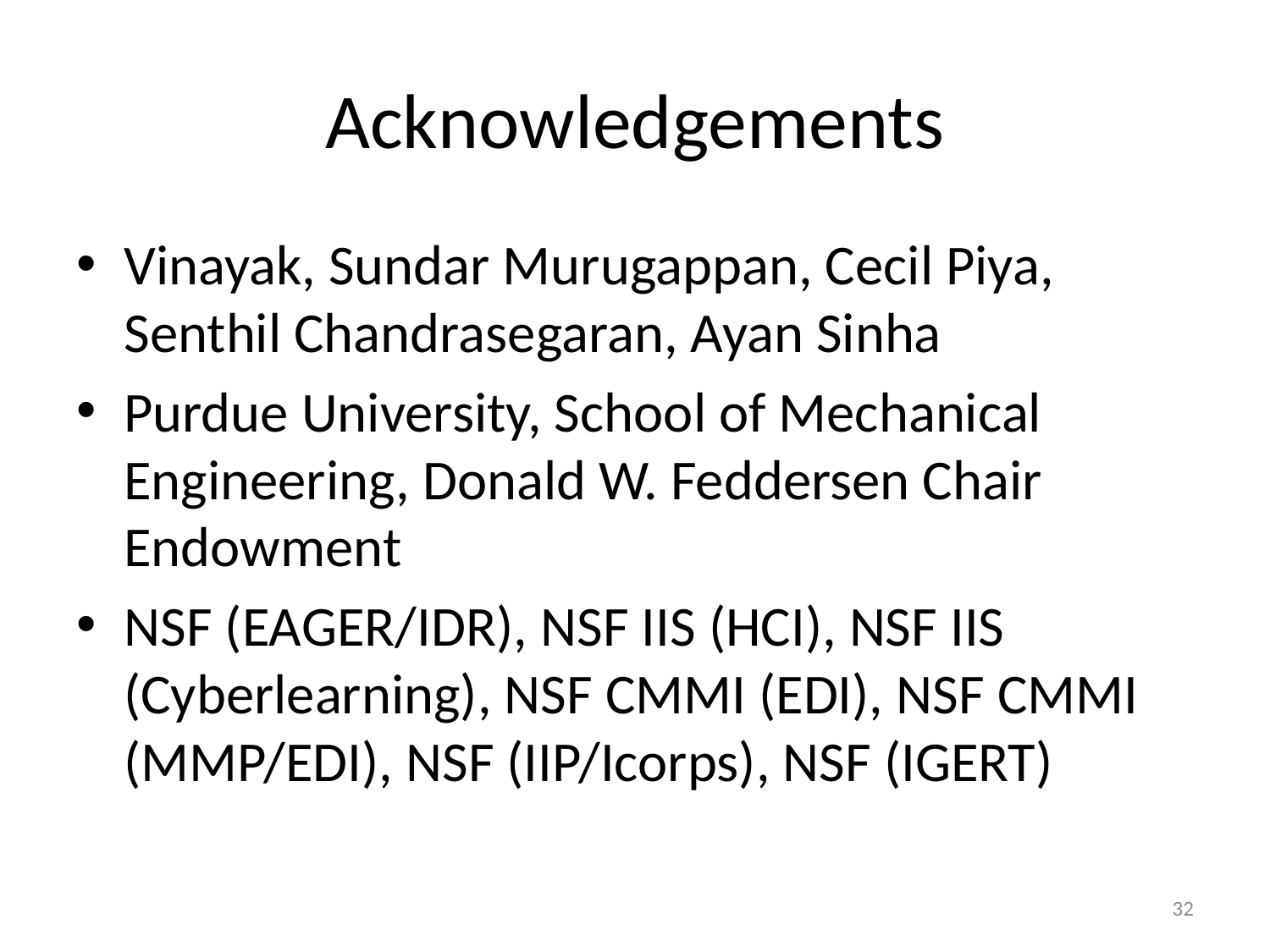

# Acknowledgements
Vinayak, Sundar Murugappan, Cecil Piya, Senthil Chandrasegaran, Ayan Sinha
Purdue University, School of Mechanical Engineering, Donald W. Feddersen Chair Endowment
NSF (EAGER/IDR), NSF IIS (HCI), NSF IIS (Cyberlearning), NSF CMMI (EDI), NSF CMMI (MMP/EDI), NSF (IIP/Icorps), NSF (IGERT)
32